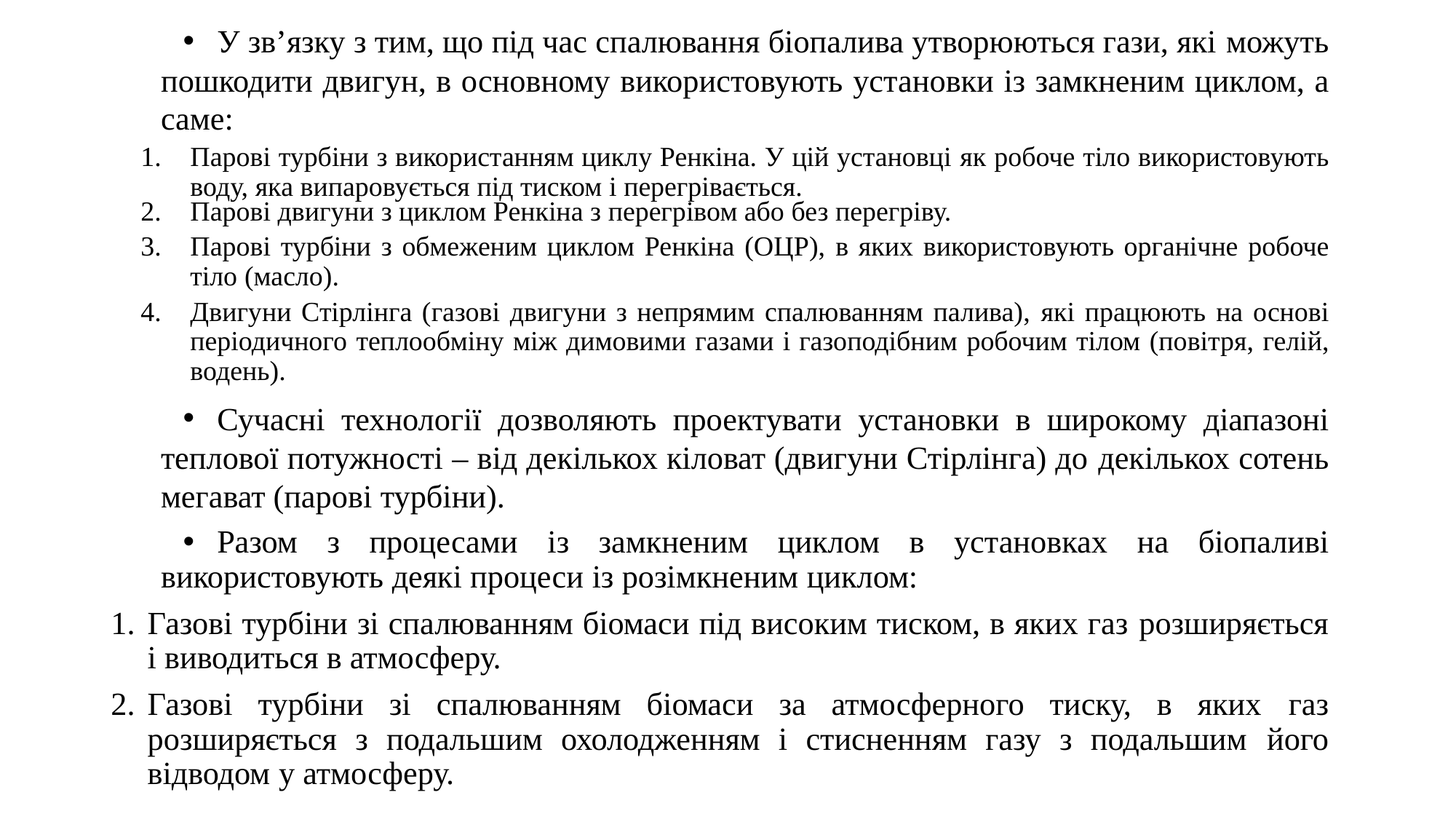

У зв’язку з тим, що під час спалювання біопалива утворюються гази, які можуть пошкодити двигун, в основному використовують установки із замкненим циклом, а саме:
Парові турбіни з використанням циклу Ренкіна. У цій установці як робоче тіло використовують воду, яка випаровується під тиском і перегрівається.
Парові двигуни з циклом Ренкіна з перегрівом або без перегріву.
Парові турбіни з обмеженим циклом Ренкіна (ОЦР), в яких використовують органічне робоче тіло (масло).
Двигуни Стірлінга (газові двигуни з непрямим спалюванням палива), які працюють на основі періодичного теплообміну між димовими газами і газоподібним робочим тілом (повітря, гелій, водень).
Сучасні технології дозволяють проектувати установки в широкому діапазоні теплової потужності – від декількох кіловат (двигуни Стірлінга) до декількох сотень мегават (парові турбіни).
Разом з процесами із замкненим циклом в установках на біопаливі використовують деякі процеси із розімкненим циклом:
Газові турбіни зі спалюванням біомаси під високим тиском, в яких газ розширяється і виводиться в атмосферу.
Газові турбіни зі спалюванням біомаси за атмосферного тиску, в яких газ розширяється з подальшим охолодженням і стисненням газу з подальшим його відводом у атмосферу.